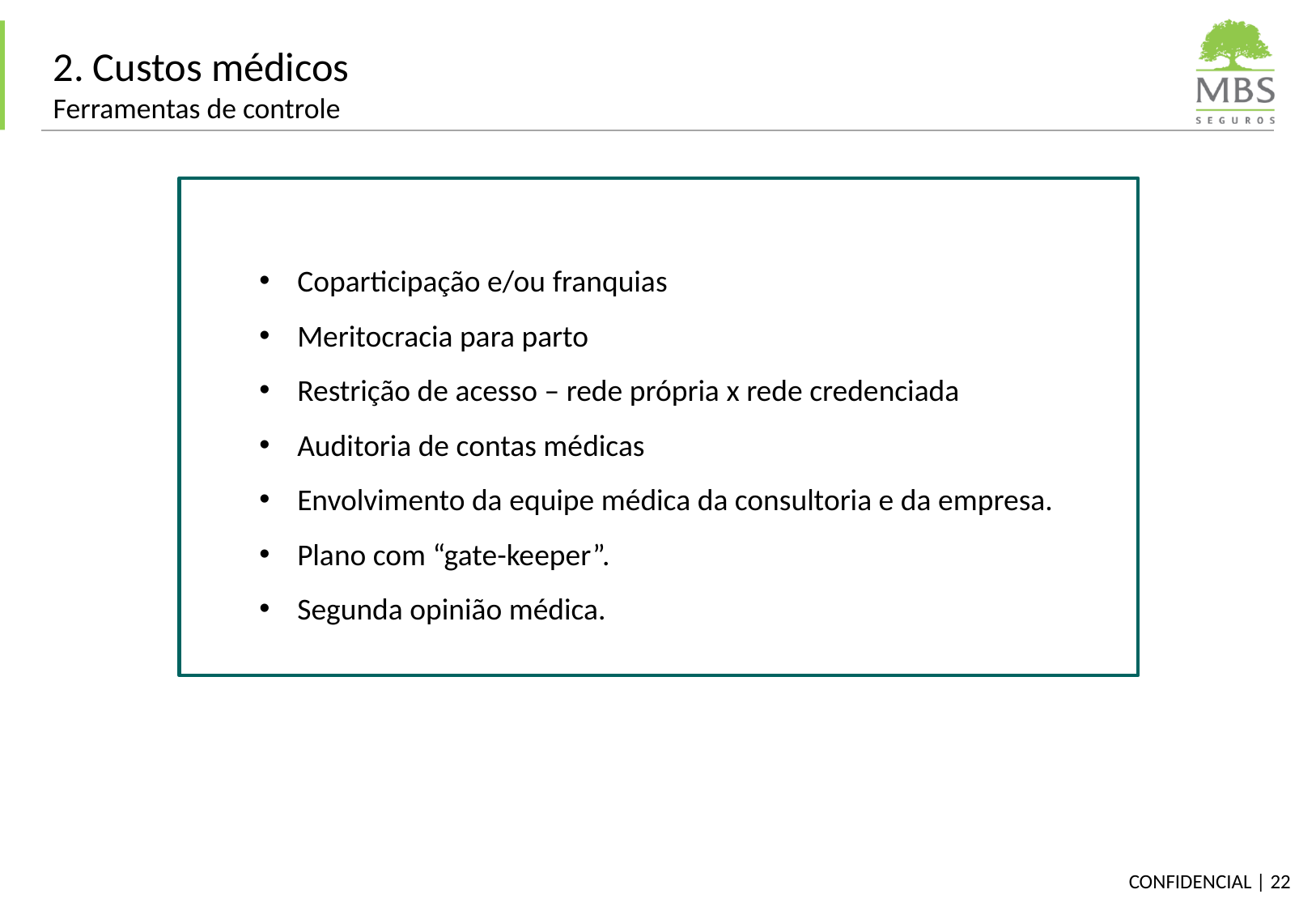

# 2. Custos médicos Ferramentas de controle

Coparticipação e/ou franquias
Meritocracia para parto
Restrição de acesso – rede própria x rede credenciada
Auditoria de contas médicas
Envolvimento da equipe médica da consultoria e da empresa.
Plano com “gate-keeper”.
Segunda opinião médica.
22